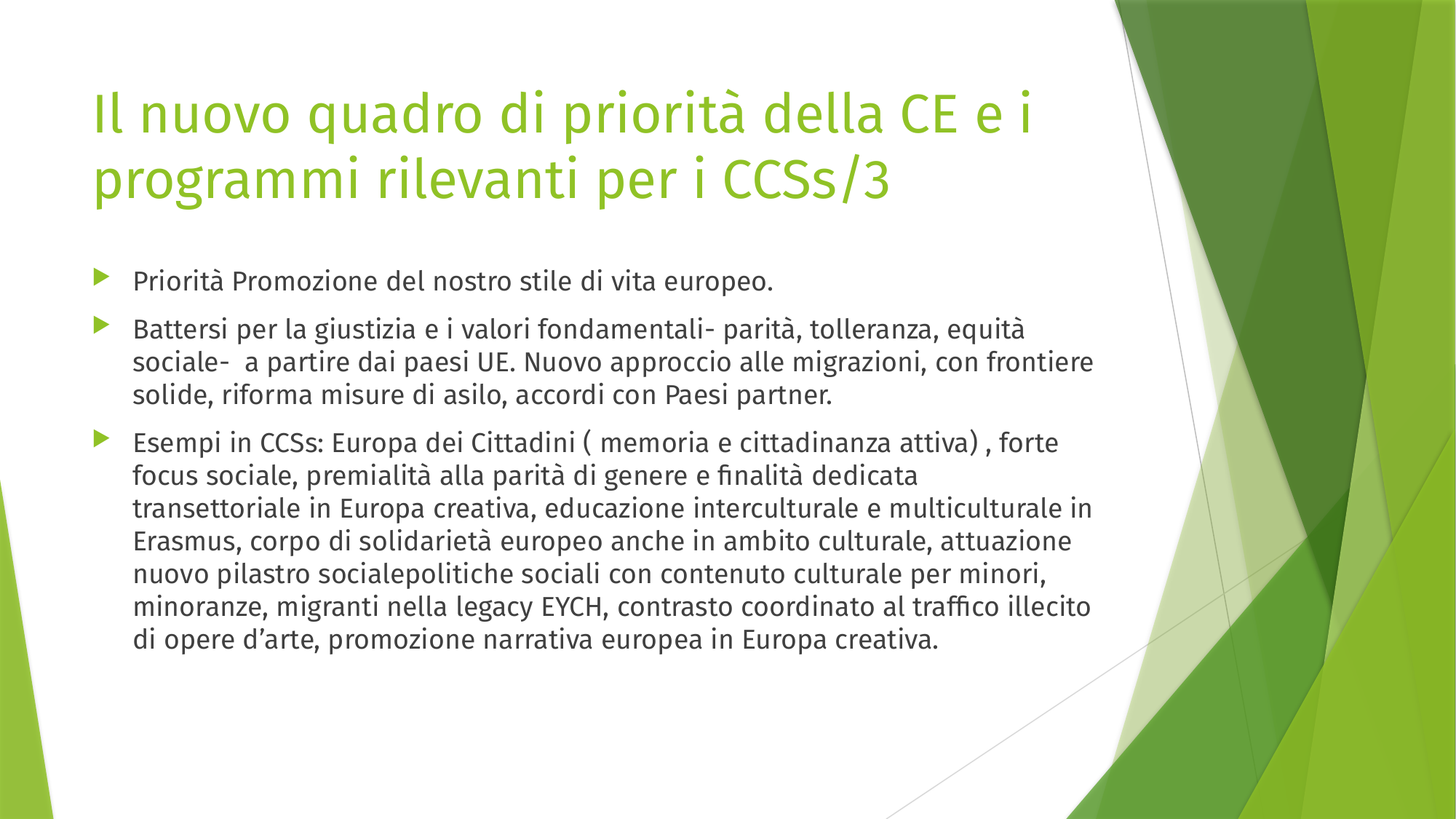

# Il nuovo quadro di priorità della CE e i programmi rilevanti per i CCSs/3
Priorità Promozione del nostro stile di vita europeo.
Battersi per la giustizia e i valori fondamentali- parità, tolleranza, equità sociale-  a partire dai paesi UE. Nuovo approccio alle migrazioni, con frontiere solide, riforma misure di asilo, accordi con Paesi partner.
Esempi in CCSs: Europa dei Cittadini ( memoria e cittadinanza attiva) , forte focus sociale, premialità alla parità di genere e finalità dedicata transettoriale in Europa creativa, educazione interculturale e multiculturale in Erasmus, corpo di solidarietà europeo anche in ambito culturale, attuazione nuovo pilastro socialepolitiche sociali con contenuto culturale per minori, minoranze, migranti nella legacy EYCH, contrasto coordinato al traffico illecito di opere d’arte, promozione narrativa europea in Europa creativa.